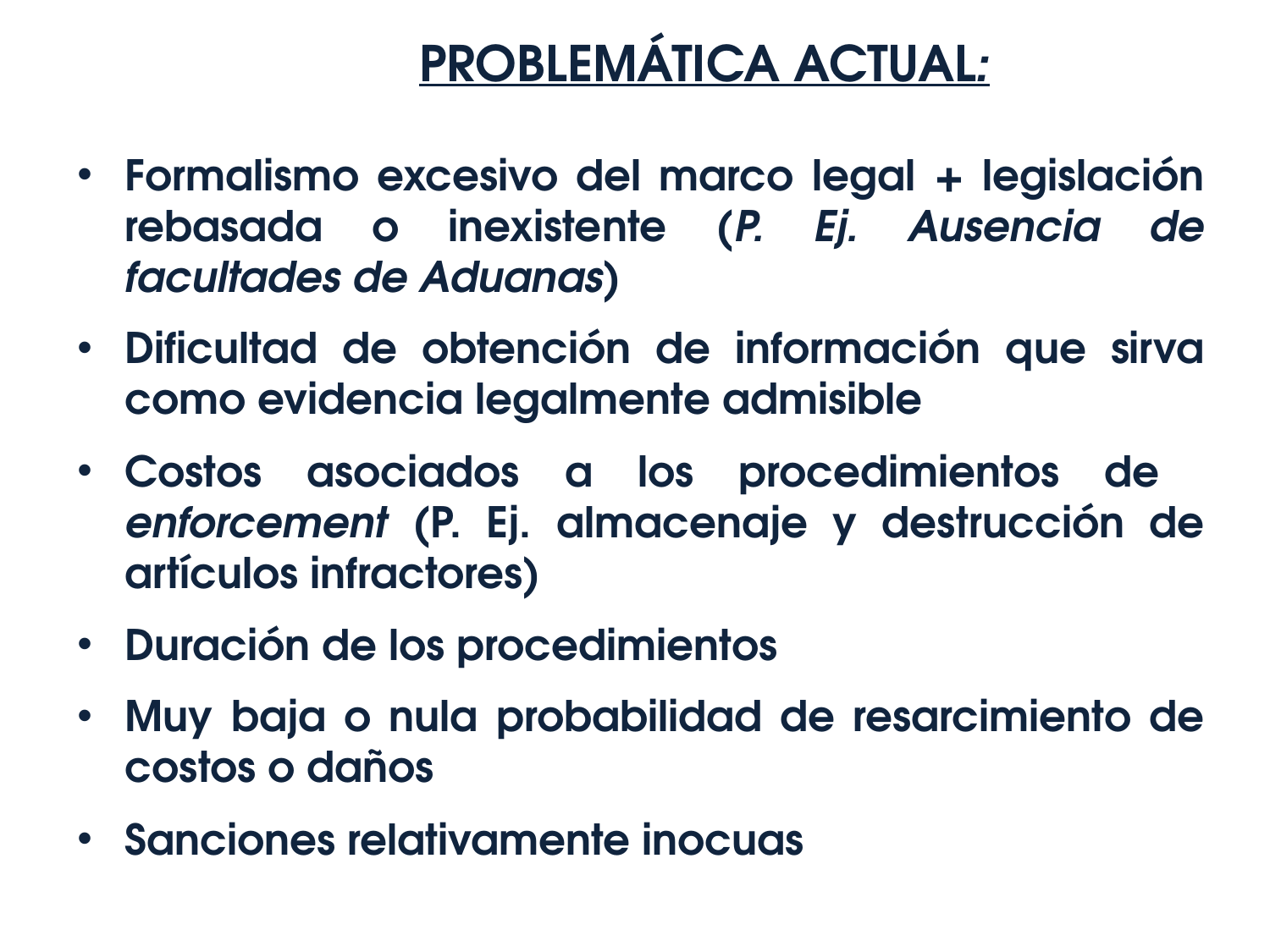

PROBLEMÁTICA ACTUAL:

Formalismo excesivo del marco legal + legislación rebasada o inexistente (P. Ej. Ausencia de facultades de Aduanas)
Dificultad de obtención de información que sirva como evidencia legalmente admisible
Costos asociados a los procedimientos de  enforcement (P. Ej. almacenaje y destrucción de artículos infractores)
Duración de los procedimientos
Muy baja o nula probabilidad de resarcimiento de costos o daños
Sanciones relativamente inocuas